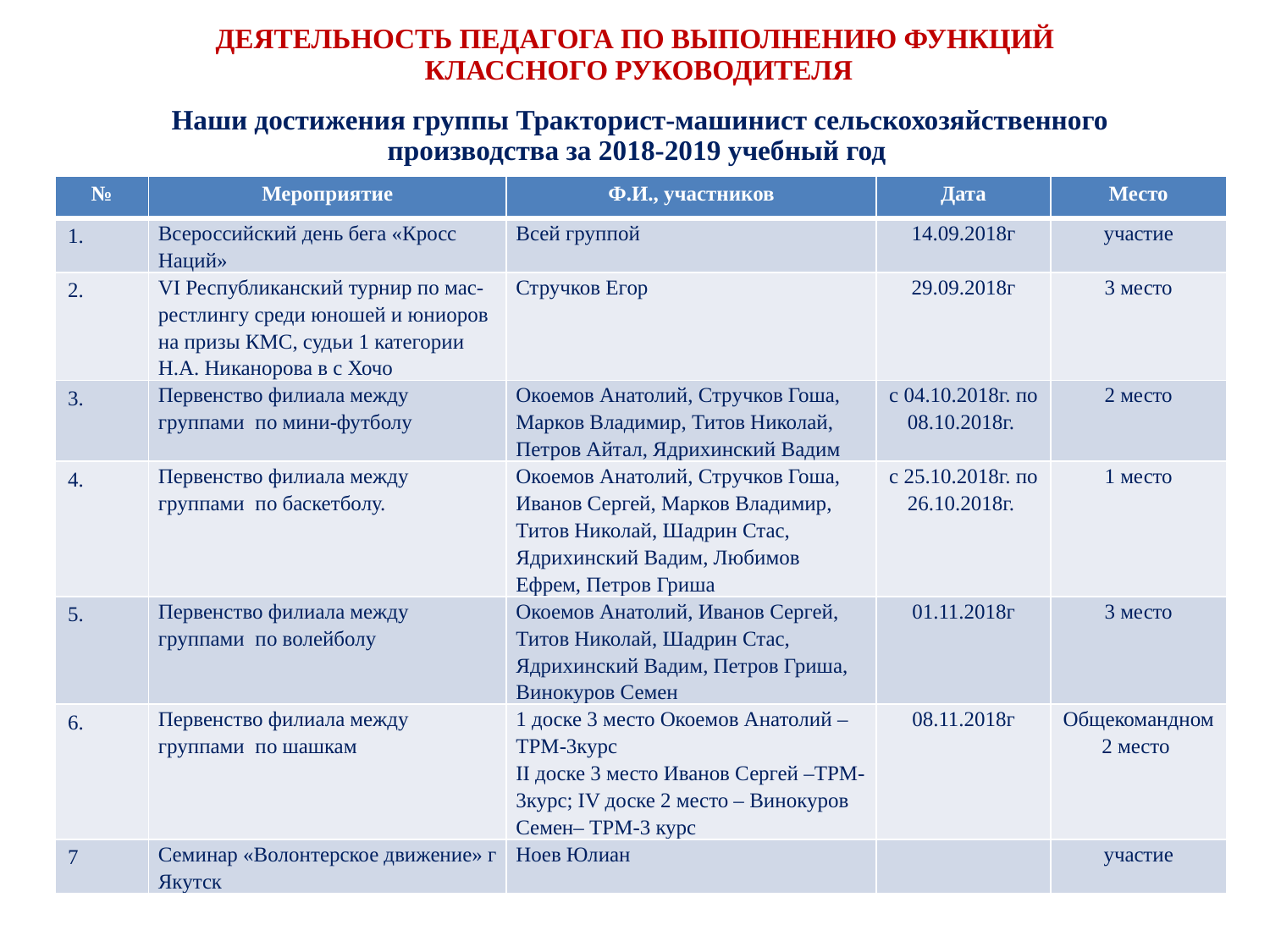

# Деятельность педагога по выполнению функций классного руководителя
 Наши достижения группы Тракторист-машинист сельскохозяйственного производства за 2018-2019 учебный год
| № | Мероприятие | Ф.И., участников | Дата | Место |
| --- | --- | --- | --- | --- |
| 1. | Всероссийский день бега «Кросс Наций» | Всей группой | 14.09.2018г | участие |
| 2. | VI Республиканский турнир по мас-рестлингу среди юношей и юниоров на призы КМС, судьи 1 категории Н.А. Никанорова в с Хочо | Стручков Егор | 29.09.2018г | 3 место |
| 3. | Первенство филиала между группами по мини-футболу | Окоемов Анатолий, Стручков Гоша, Марков Владимир, Титов Николай, Петров Айтал, Ядрихинский Вадим | с 04.10.2018г. по 08.10.2018г. | 2 место |
| 4. | Первенство филиала между группами по баскетболу. | Окоемов Анатолий, Стручков Гоша, Иванов Сергей, Марков Владимир, Титов Николай, Шадрин Стас, Ядрихинский Вадим, Любимов Ефрем, Петров Гриша | с 25.10.2018г. по 26.10.2018г. | 1 место |
| 5. | Первенство филиала между группами по волейболу | Окоемов Анатолий, Иванов Сергей, Титов Николай, Шадрин Стас, Ядрихинский Вадим, Петров Гриша, Винокуров Семен | 01.11.2018г | 3 место |
| 6. | Первенство филиала между группами по шашкам | 1 доске 3 место Окоемов Анатолий –ТРМ-3курс II доске 3 место Иванов Сергей –ТРМ-3курс; IV доске 2 место – Винокуров Семен– ТРМ-3 курс | 08.11.2018г | Общекомандном 2 место |
| 7 | Семинар «Волонтерское движение» г Якутск | Ноев Юлиан |  | участие |